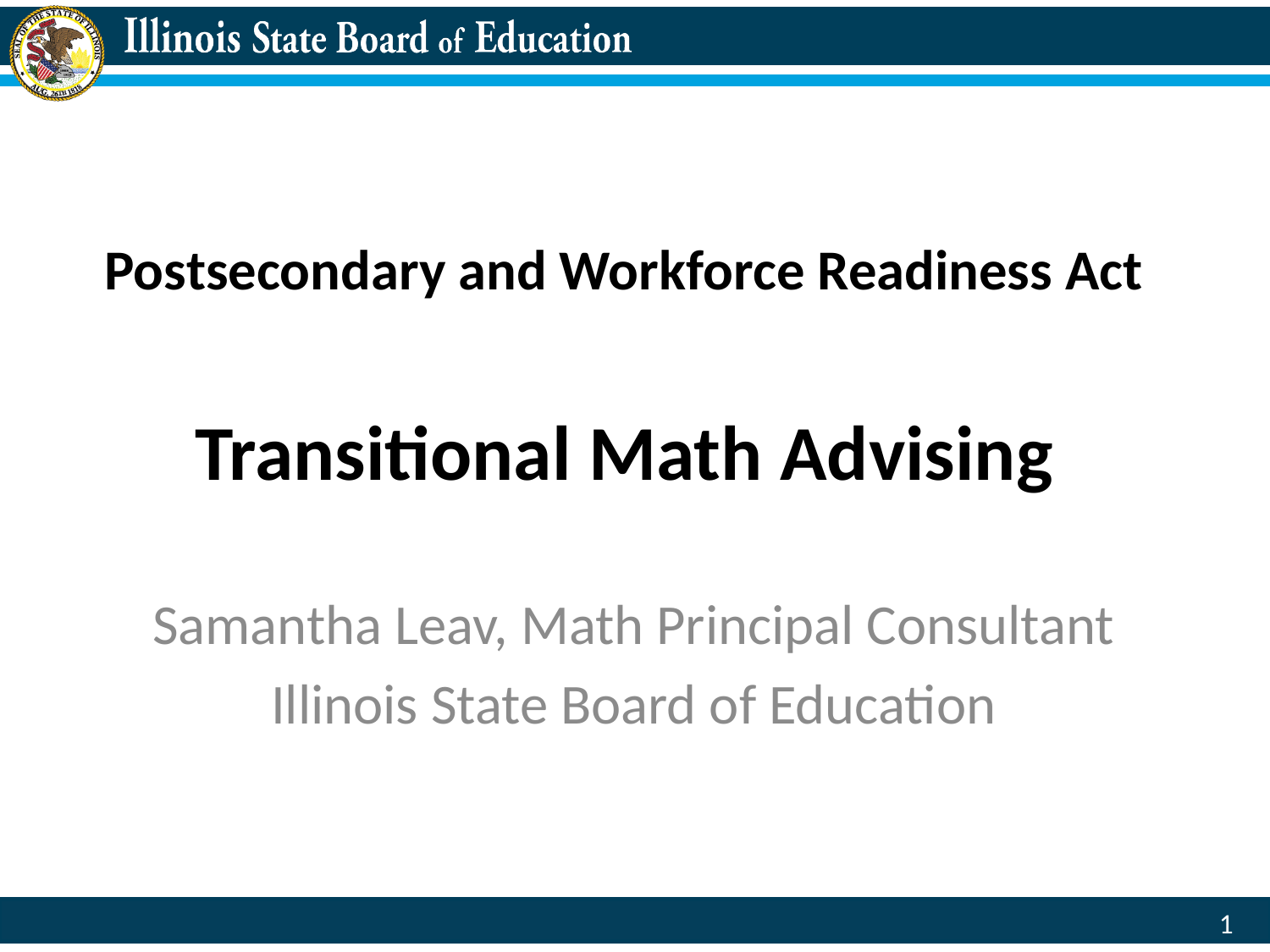

# Postsecondary and Workforce Readiness Act Transitional Math Advising
Samantha Leav, Math Principal Consultant
Illinois State Board of Education